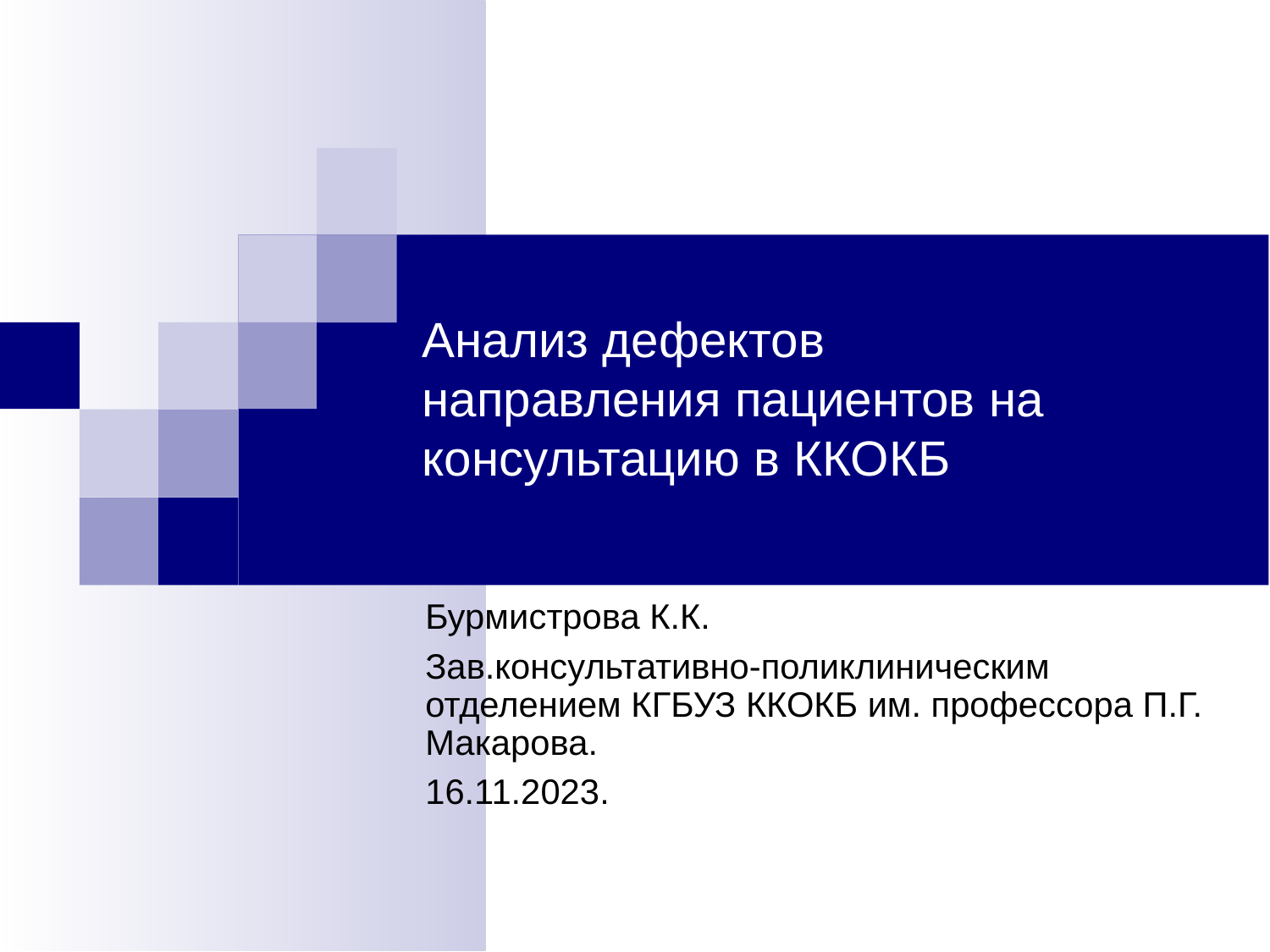

Анализ дефектов направления пациентов на консультацию в ККОКБ
Бурмистрова К.К.
Зав.консультативно-поликлиническим отделением КГБУЗ ККОКБ им. профессора П.Г. Макарова.
16.11.2023.